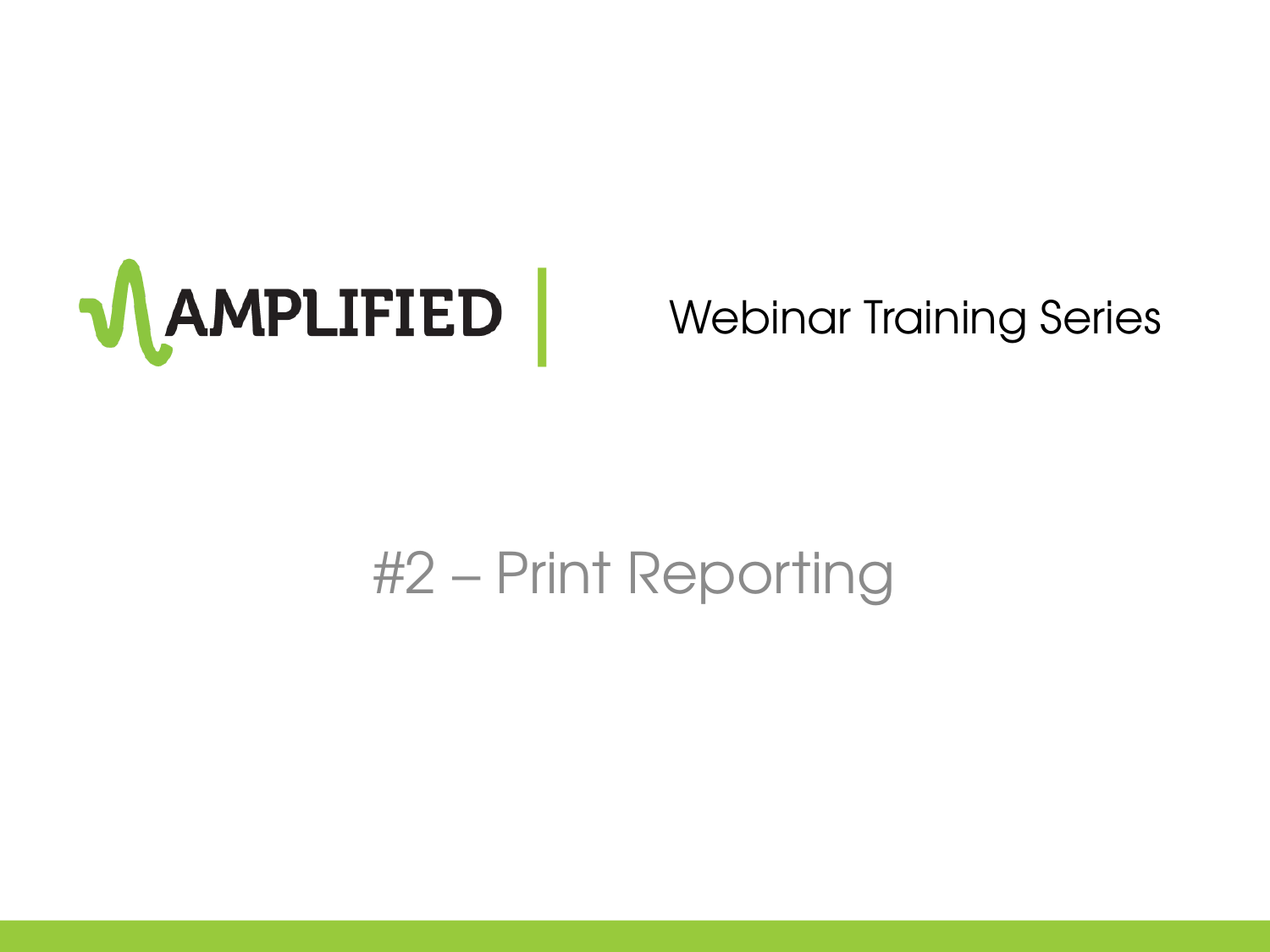

# Webinar Training Series
#2 – Print Reporting